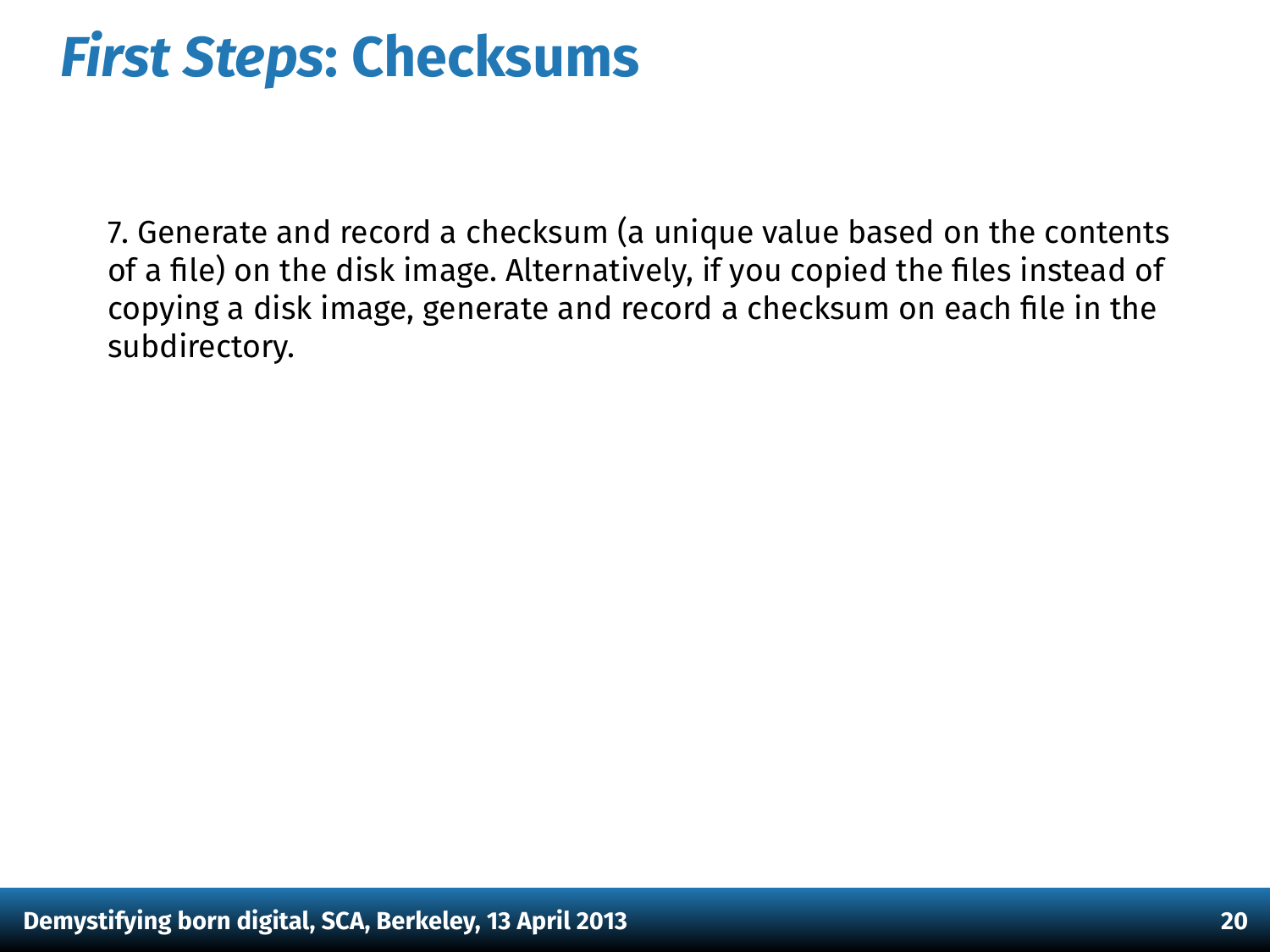

# First Steps: Checksums
7. Generate and record a checksum (a unique value based on the contents of a file) on the disk image. Alternatively, if you copied the files instead of copying a disk image, generate and record a checksum on each file in the subdirectory.